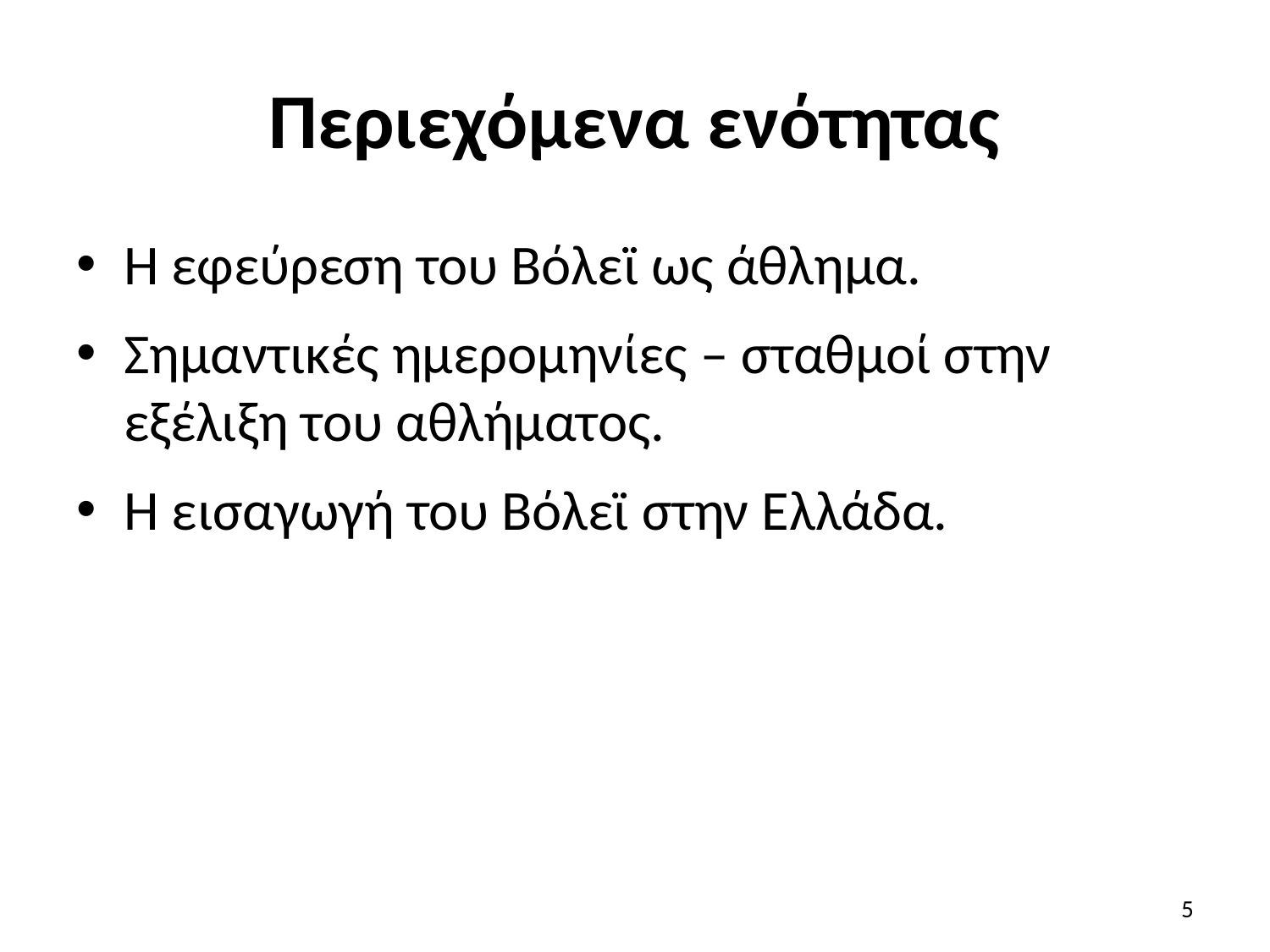

# Περιεχόμενα ενότητας
Η εφεύρεση του Βόλεϊ ως άθλημα.
Σημαντικές ημερομηνίες – σταθμοί στην εξέλιξη του αθλήματος.
Η εισαγωγή του Βόλεϊ στην Ελλάδα.
5